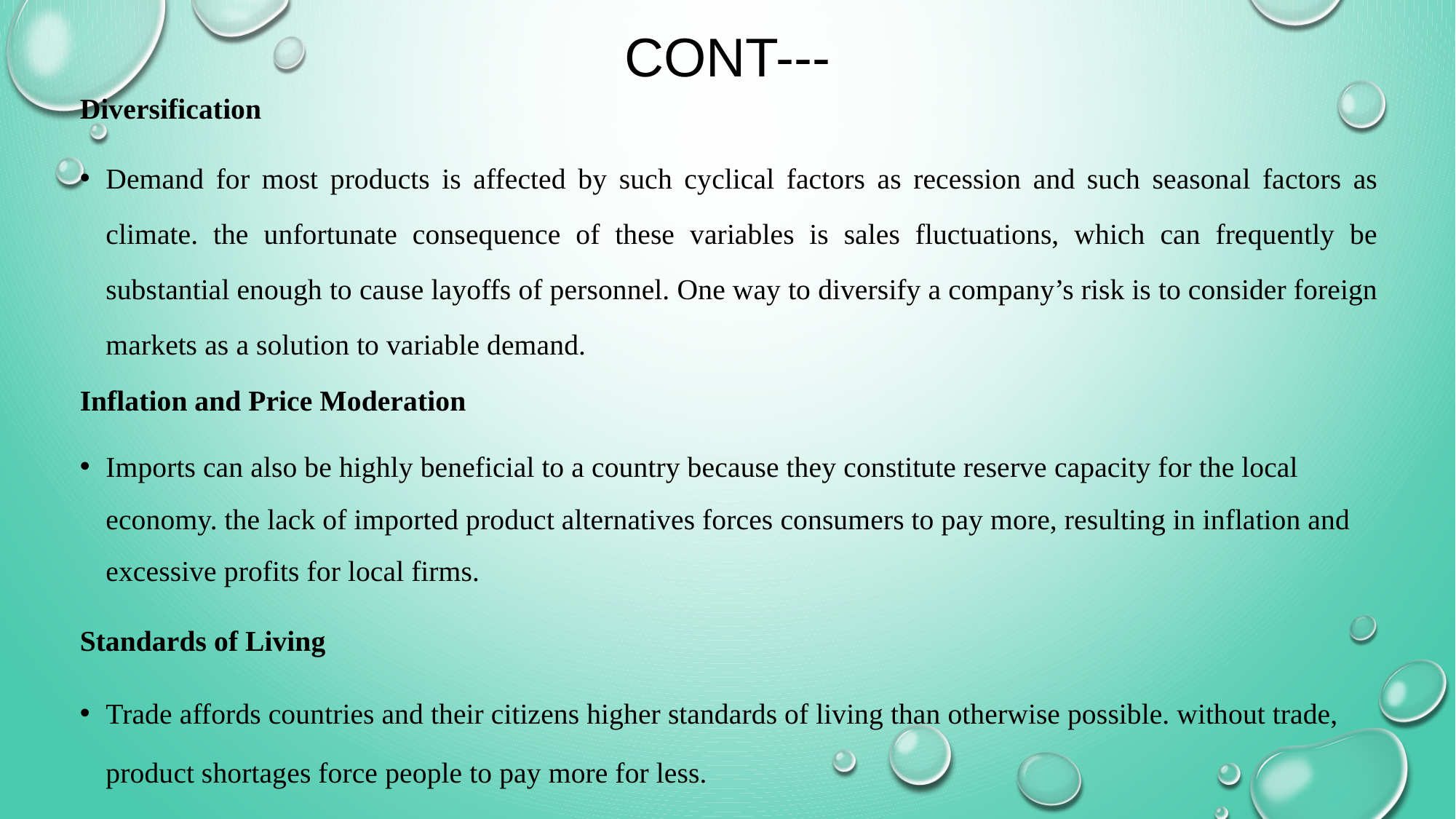

# Cont---
Diversification
Demand for most products is affected by such cyclical factors as recession and such seasonal factors as climate. the unfortunate consequence of these variables is sales fluctuations, which can frequently be substantial enough to cause layoffs of personnel. One way to diversify a company’s risk is to consider foreign markets as a solution to variable demand.
Inflation and Price Moderation
Imports can also be highly beneficial to a country because they constitute reserve capacity for the local economy. the lack of imported product alternatives forces consumers to pay more, resulting in inflation and excessive profits for local firms.
Standards of Living
Trade affords countries and their citizens higher standards of living than otherwise possible. without trade, product shortages force people to pay more for less.